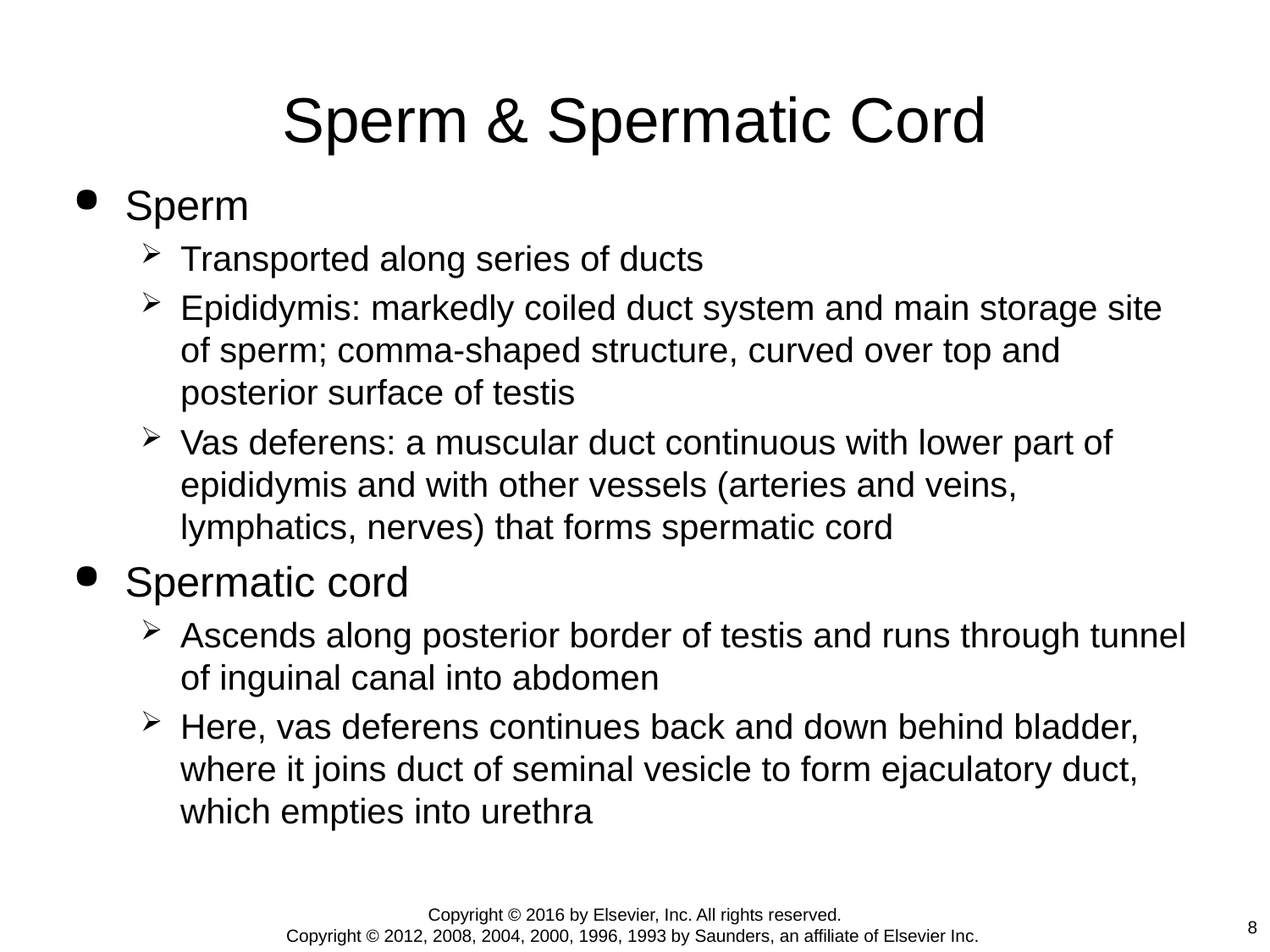

# Sperm & Spermatic Cord
Sperm
Transported along series of ducts
Epididymis: markedly coiled duct system and main storage site of sperm; comma-shaped structure, curved over top and posterior surface of testis
Vas deferens: a muscular duct continuous with lower part of epididymis and with other vessels (arteries and veins, lymphatics, nerves) that forms spermatic cord
Spermatic cord
Ascends along posterior border of testis and runs through tunnel of inguinal canal into abdomen
Here, vas deferens continues back and down behind bladder, where it joins duct of seminal vesicle to form ejaculatory duct, which empties into urethra

Copyright © 2016 by Elsevier, Inc. All rights reserved.
Copyright © 2012, 2008, 2004, 2000, 1996, 1993 by Saunders, an affiliate of Elsevier Inc.
8